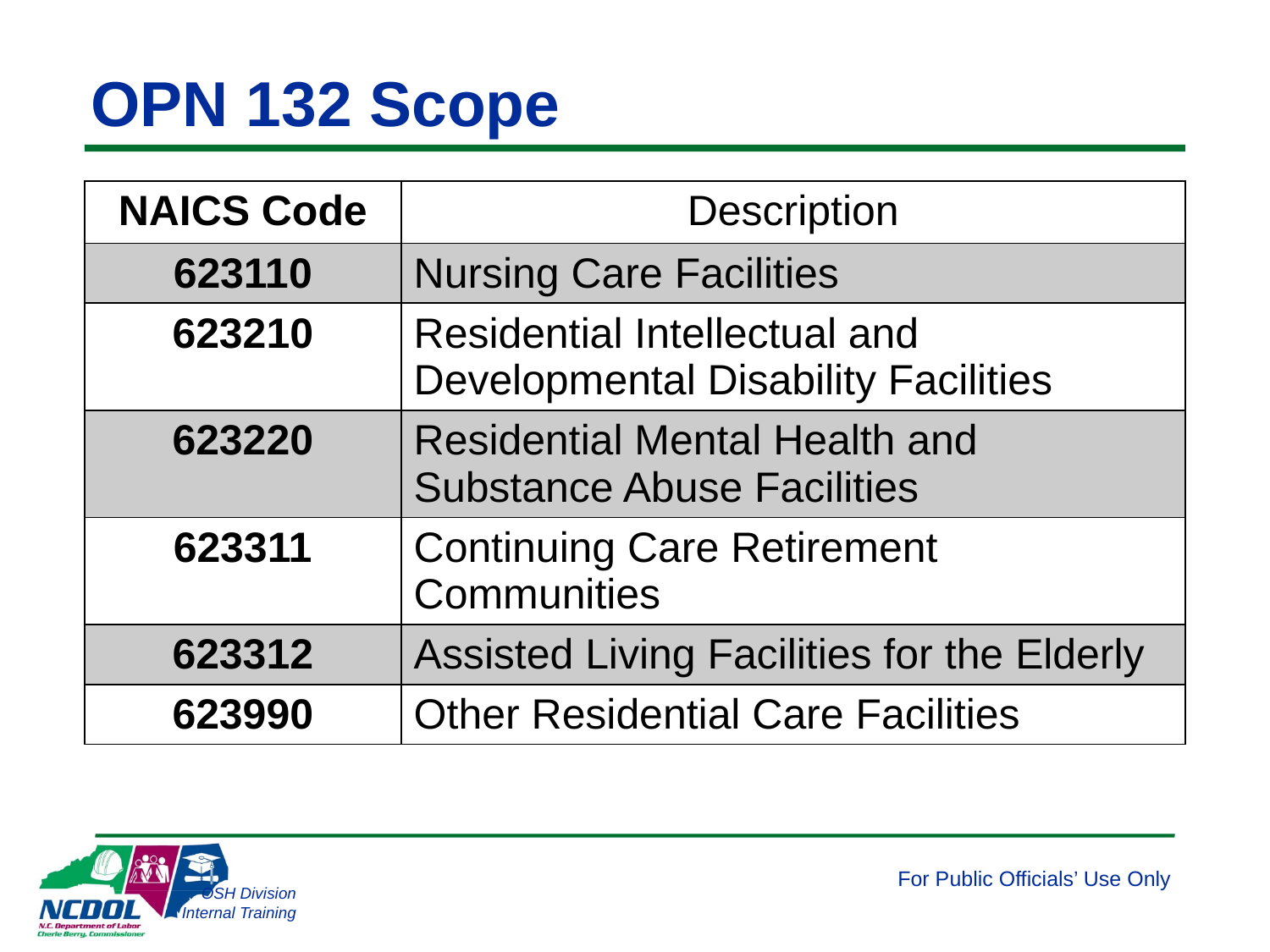

# OPN 132 Scope
| NAICS Code | Description |
| --- | --- |
| 623110 | Nursing Care Facilities |
| 623210 | Residential Intellectual and Developmental Disability Facilities |
| 623220 | Residential Mental Health and Substance Abuse Facilities |
| 623311 | Continuing Care Retirement Communities |
| 623312 | Assisted Living Facilities for the Elderly |
| 623990 | Other Residential Care Facilities |